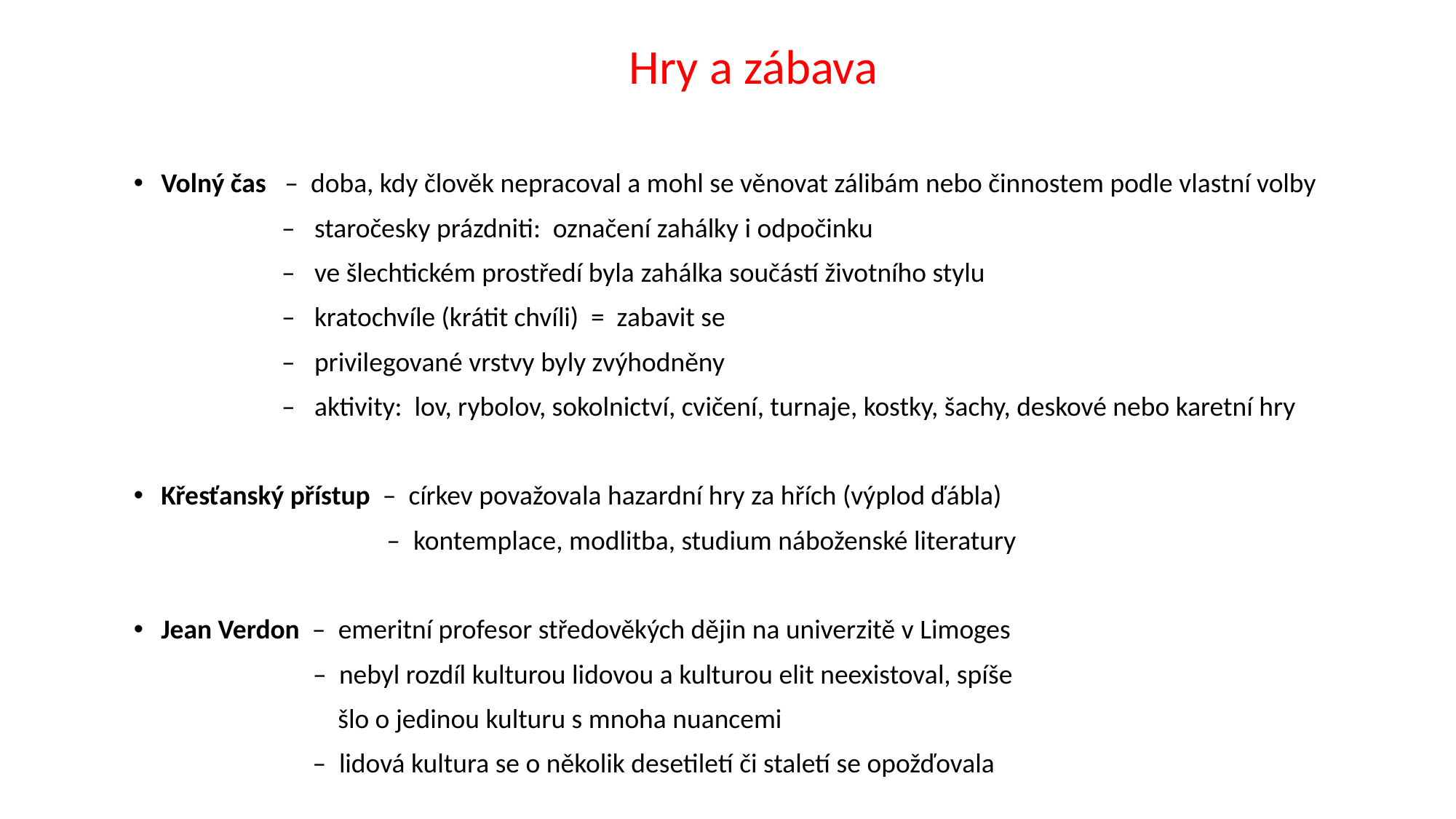

# Hry a zábava
Volný čas   –  doba, kdy člověk nepracoval a mohl se věnovat zálibám nebo činnostem podle vlastní volby
                        –   staročesky prázdniti:  označení zahálky i odpočinku
                        –   ve šlechtickém prostředí byla zahálka součástí životního stylu
                        –   kratochvíle (krátit chvíli)  =  zabavit se
                        –   privilegované vrstvy byly zvýhodněny
                        –   aktivity:  lov, rybolov, sokolnictví, cvičení, turnaje, kostky, šachy, deskové nebo karetní hry

Křesťanský přístup  –  církev považovala hazardní hry za hřích (výplod ďábla)
                                         –  kontemplace, modlitba, studium náboženské literatury

Jean Verdon  –  emeritní profesor středověkých dějin na univerzitě v Limoges
                             –  nebyl rozdíl kulturou lidovou a kulturou elit neexistoval, spíše
                                 šlo o jedinou kulturu s mnoha nuancemi
                             –  lidová kultura se o několik desetiletí či staletí se opožďovala